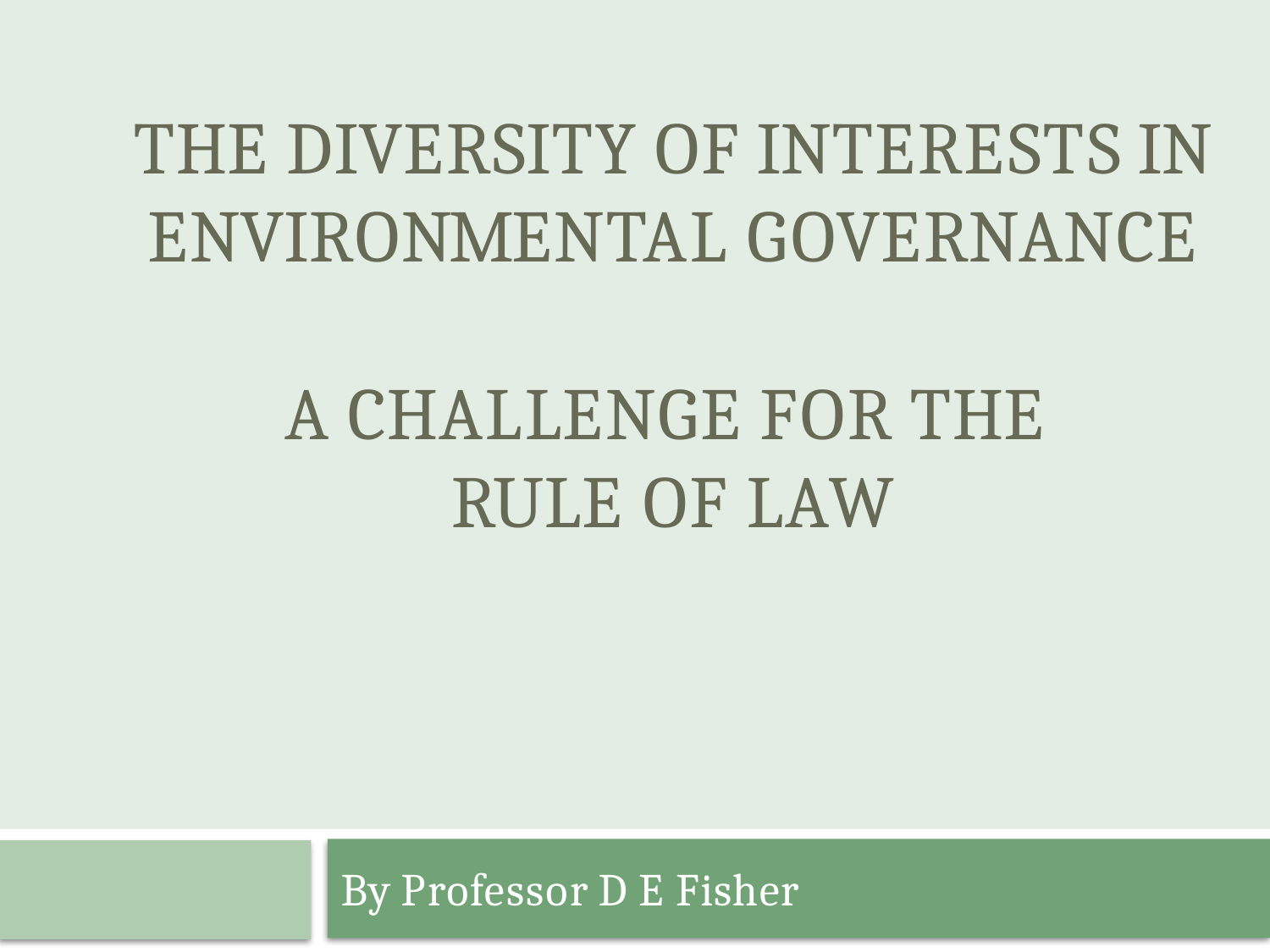

# the diversity of interests in environmental governance a challenge for the rule of law
By Professor D E Fisher